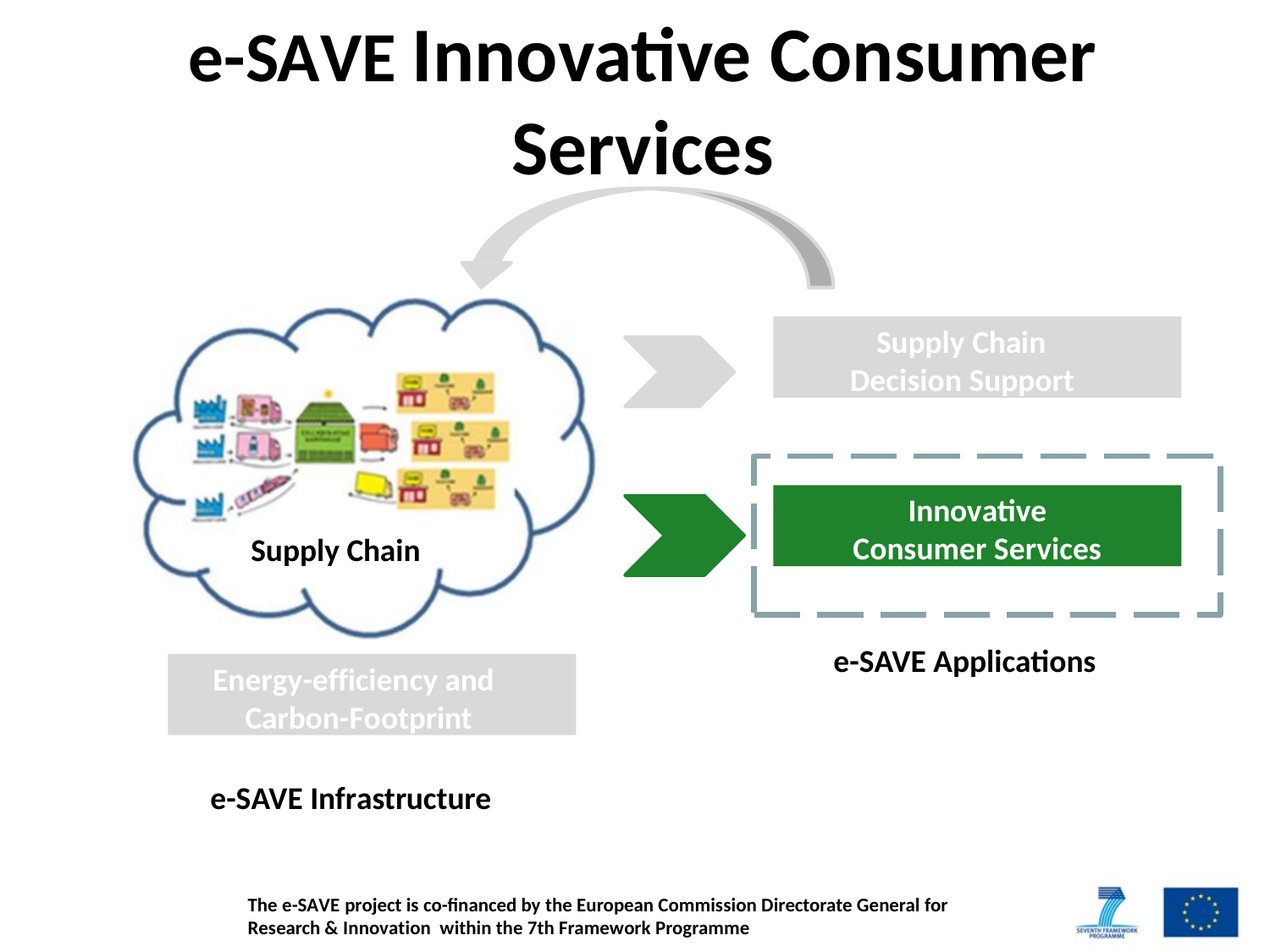

# e-SAVE Innovative Consumer Services

Supply Chain Decision Support

Innovative
Consumer Services

Supply Chain
e-SAVE Applications
Energy-efficiency and Carbon-Footprint
e-SAVE Infrastructure

The e-SAVE project is co-financed by the European Commission Directorate General for
Research & Innovation  within the 7th Framework Programme